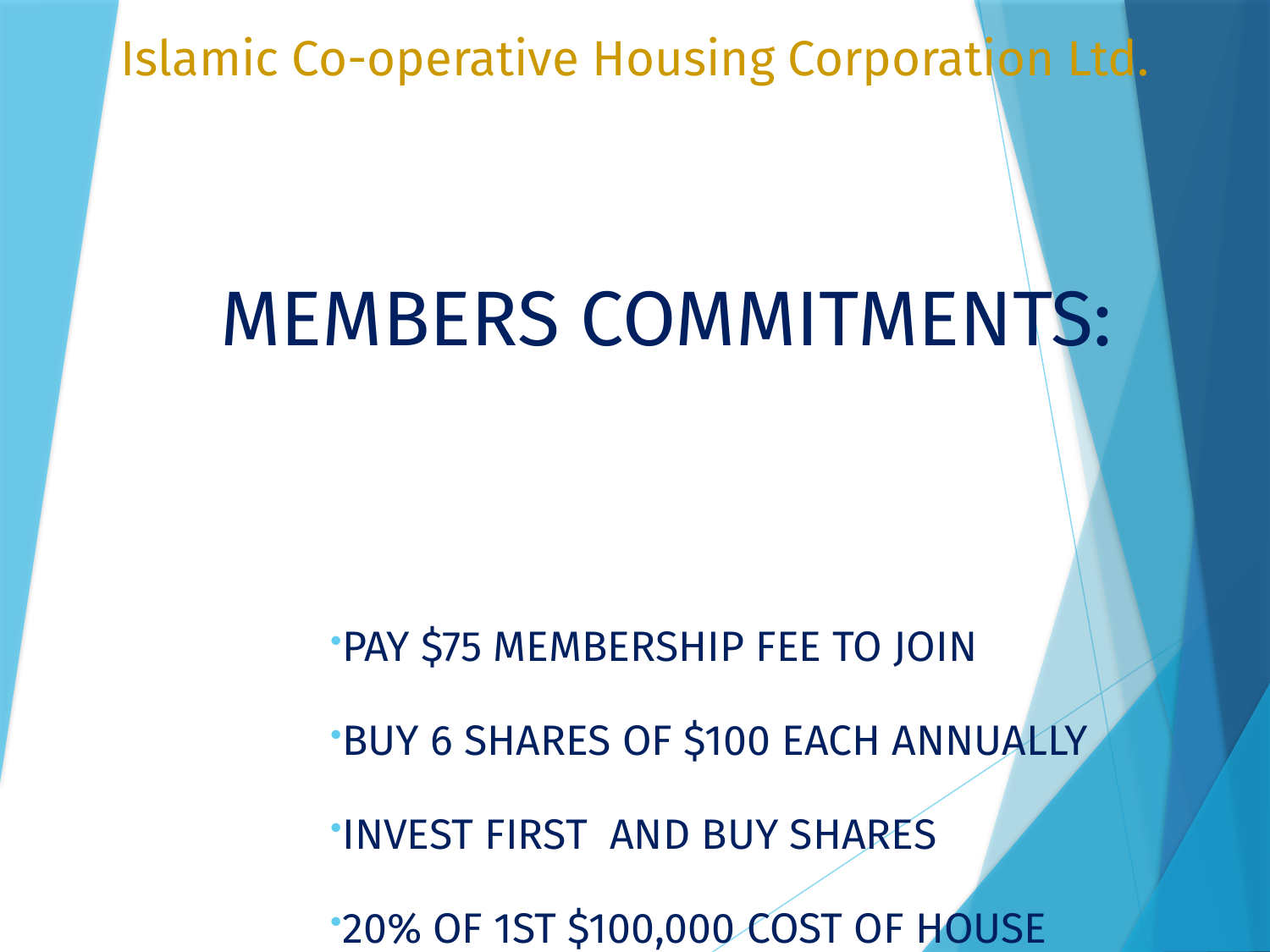

# Islamic Co-operative Housing Corporation Ltd.

MEMBERS COMMITMENTS:

PAY $75 MEMBERSHIP FEE TO JOIN
BUY 6 SHARES OF $100 EACH ANNUALLY
INVEST FIRST  AND BUY SHARES
20% OF 1ST $100,000 COST OF HOUSE
25% OF UP TO THE NEXT $100,000 COST
30% OF OVER $200,000 COST OF HOUSE